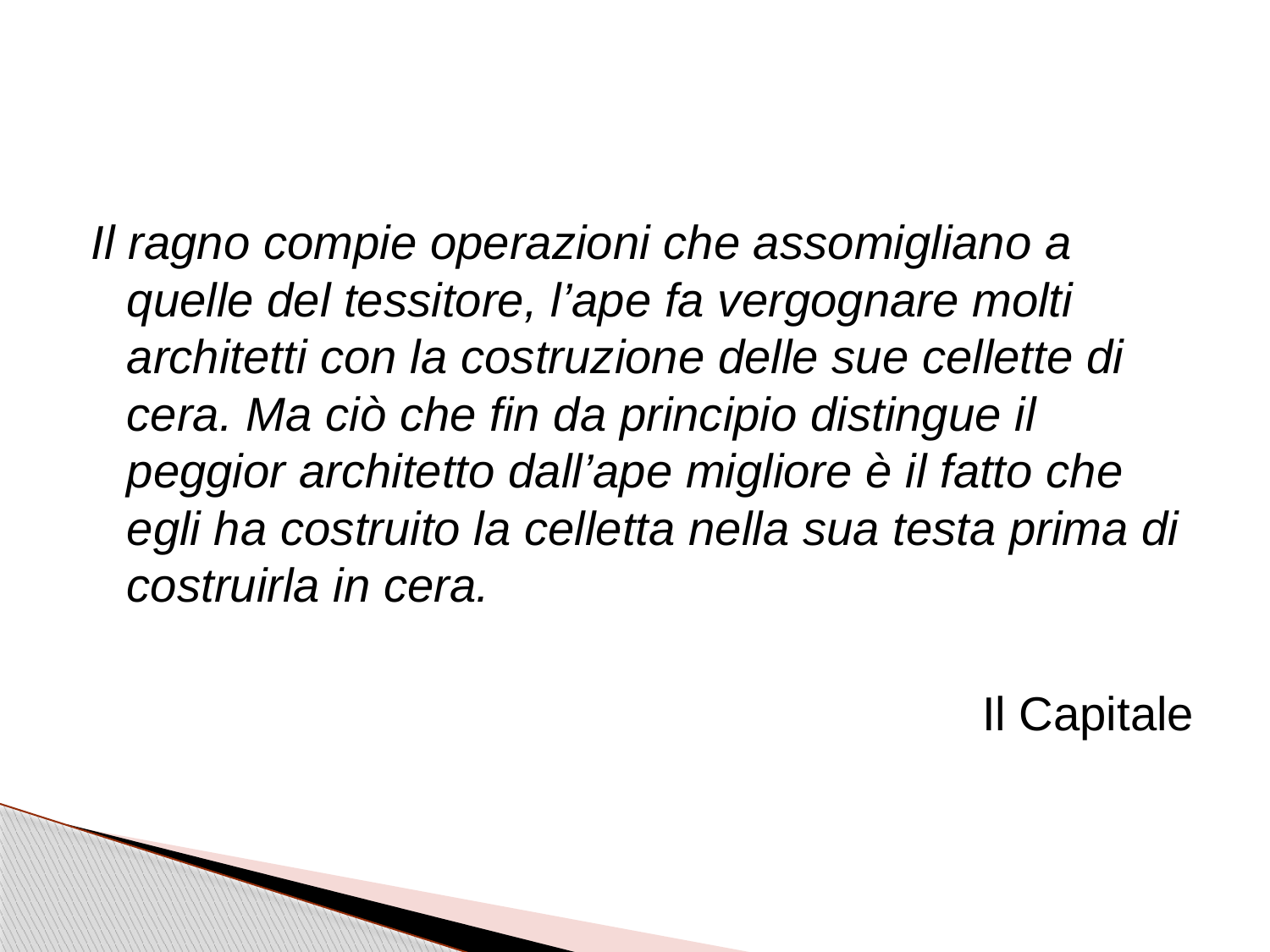

Il ragno compie operazioni che assomigliano a quelle del tessitore, l’ape fa vergognare molti architetti con la costruzione delle sue cellette di cera. Ma ciò che fin da principio distingue il peggior architetto dall’ape migliore è il fatto che egli ha costruito la celletta nella sua testa prima di costruirla in cera.

Il Capitale